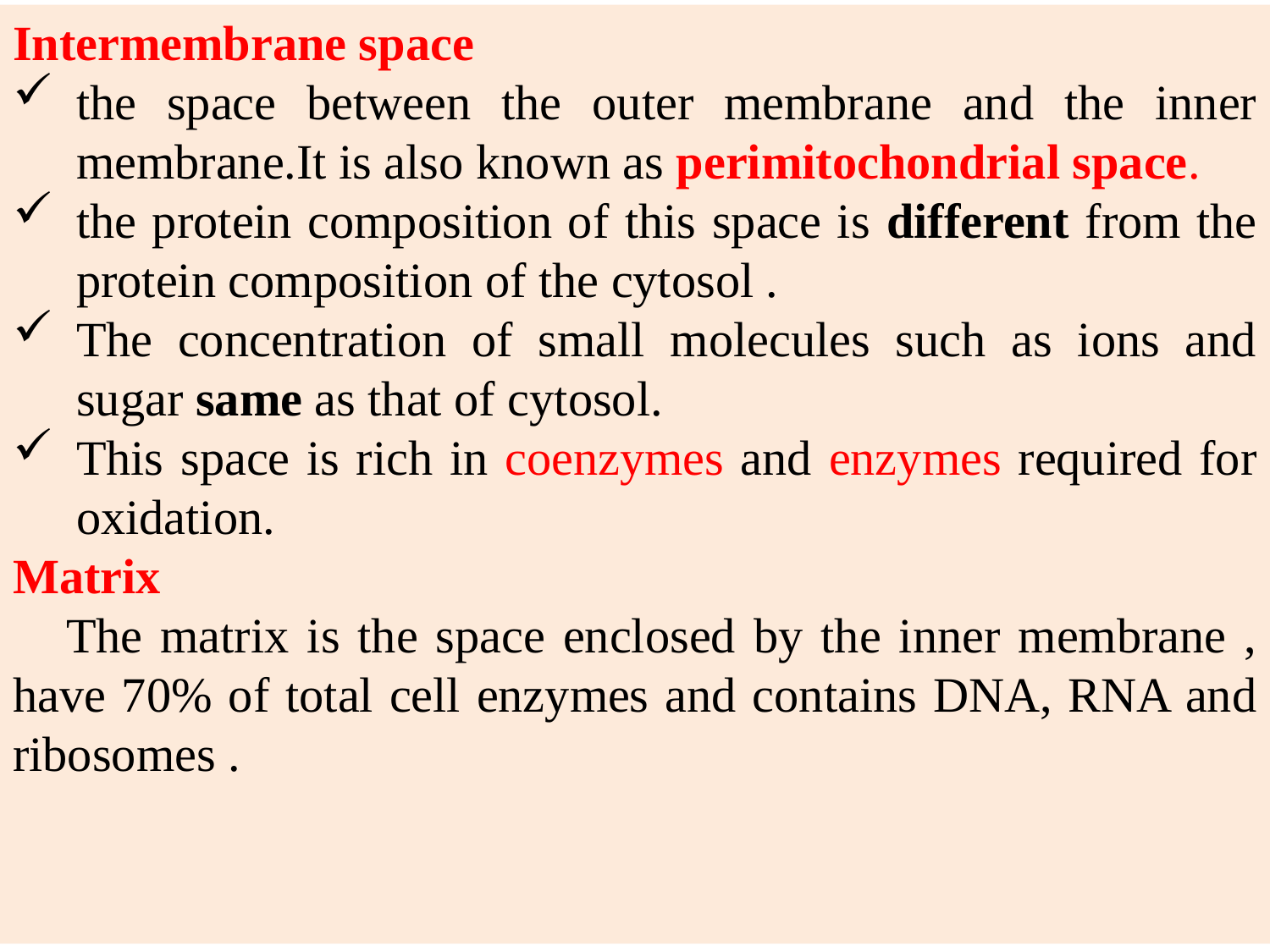

Intermembrane space
the space between the outer membrane and the inner membrane.It is also known as perimitochondrial space.
the protein composition of this space is different from the protein composition of the cytosol .
The concentration of small molecules such as ions and sugar same as that of cytosol.
This space is rich in coenzymes and enzymes required for oxidation.
Matrix
   The matrix is the space enclosed by the inner membrane , have 70% of total cell enzymes and contains DNA, RNA and ribosomes .